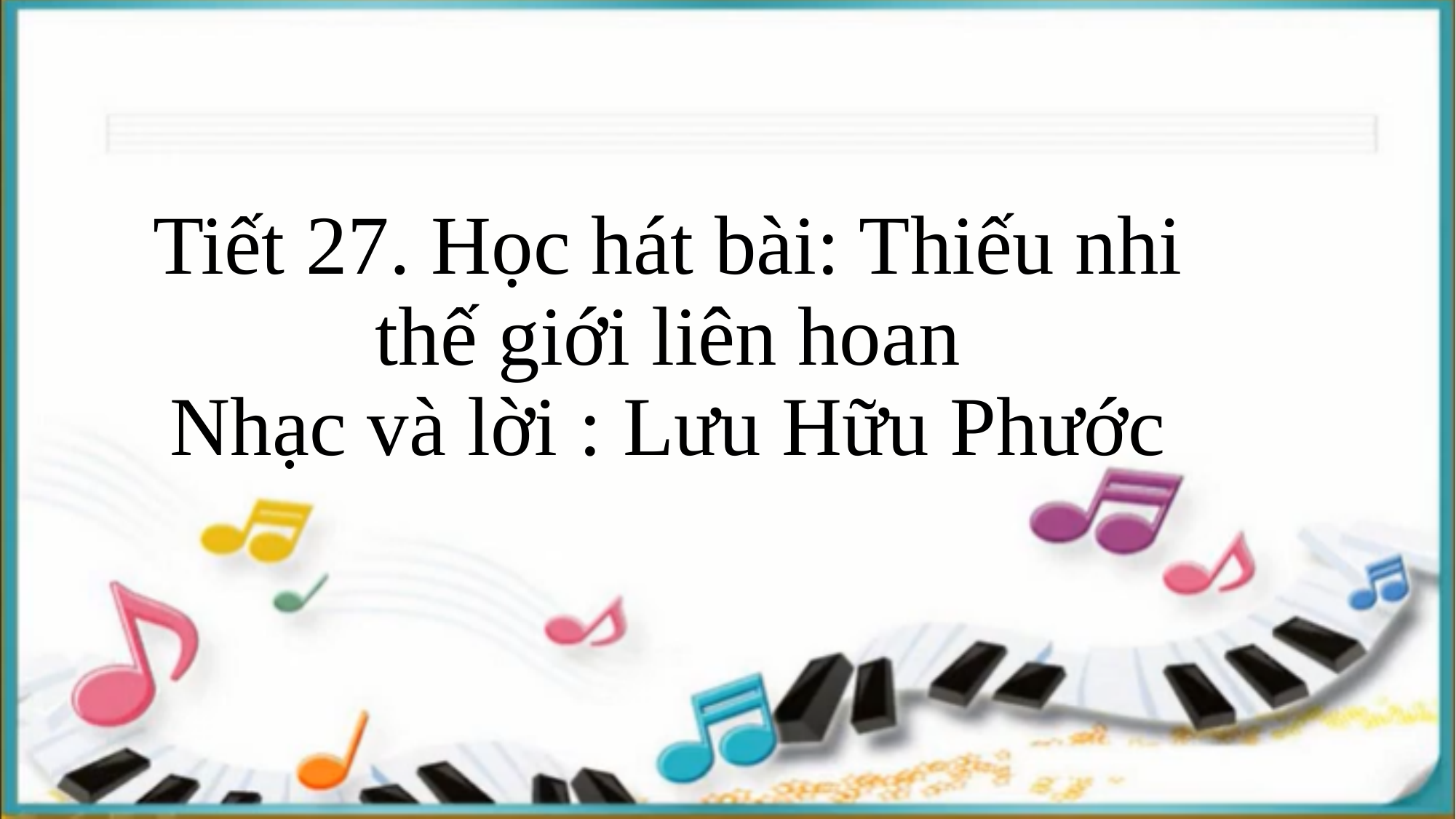

# Tiết 27. Học hát bài: Thiếu nhi thế giới liên hoan Nhạc và lời : Lưu Hữu Phước